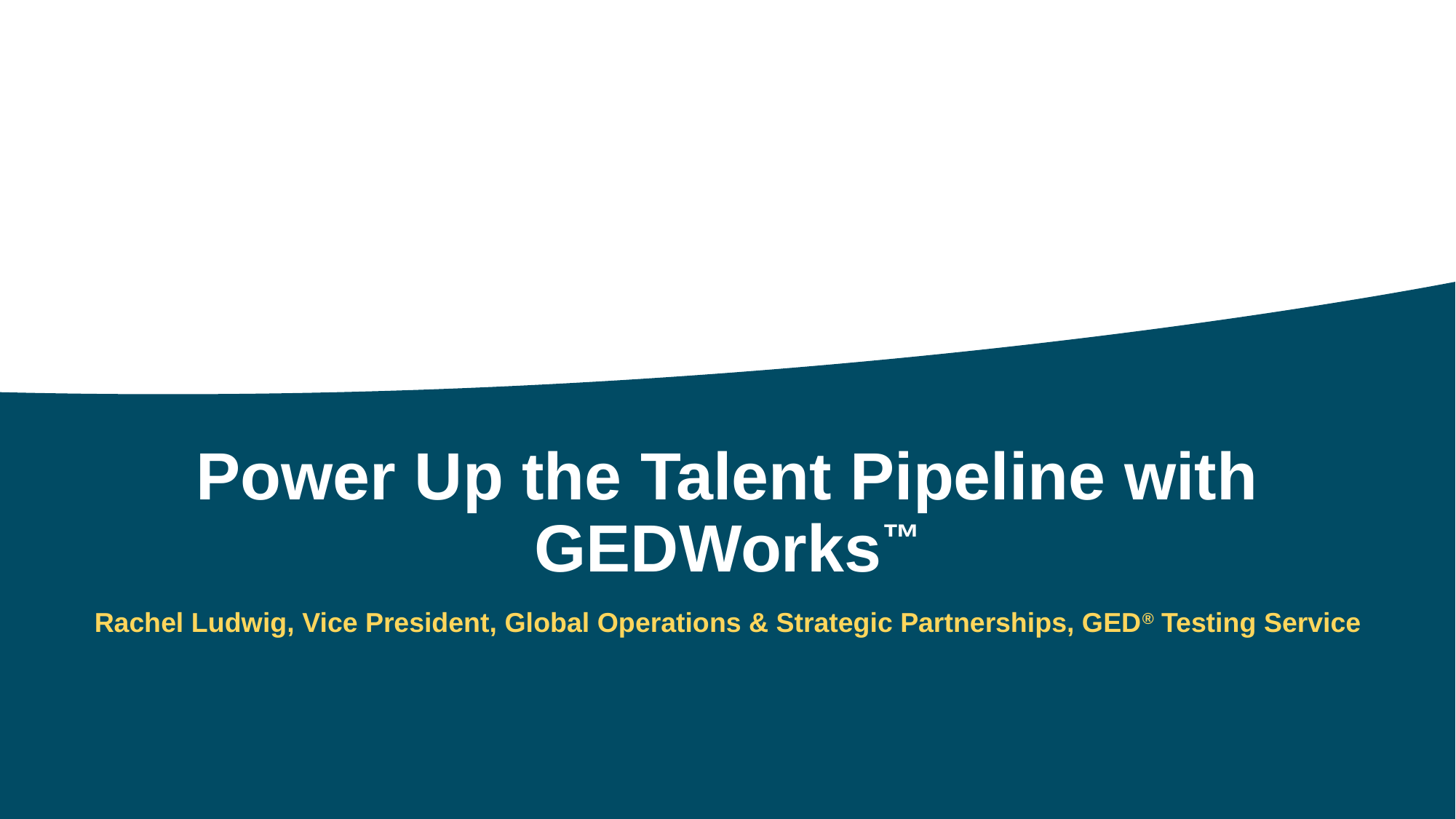

Power Up the Talent Pipeline with GEDWorks™
Rachel Ludwig, Vice President, Global Operations & Strategic Partnerships, GED® Testing Service